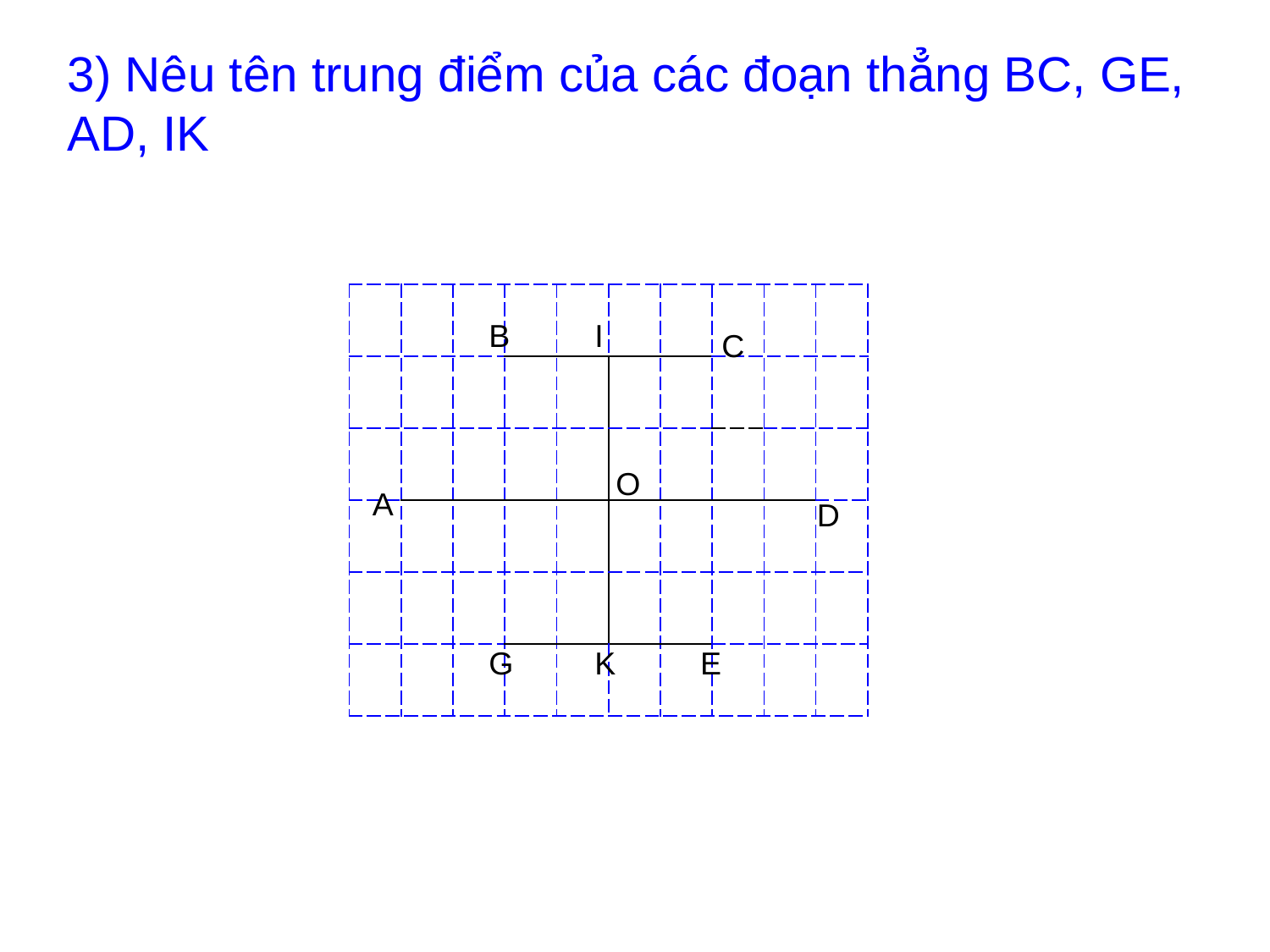

3) Nêu tên trung điểm của các đoạn thẳng BC, GE, AD, IK

|  |  |  |  |  |  |  |  |  |  |
| --- | --- | --- | --- | --- | --- | --- | --- | --- | --- |
|  |  |  |  |  |  |  |  |  |  |
|  |  |  |  |  |  |  |  |  |  |
|  |  |  |  |  |  |  |  |  |  |
|  |  |  |  |  |  |  |  |  |  |
|  |  |  |  |  |  |  |  |  |  |
B
I
C
O
A
D
G
K
E